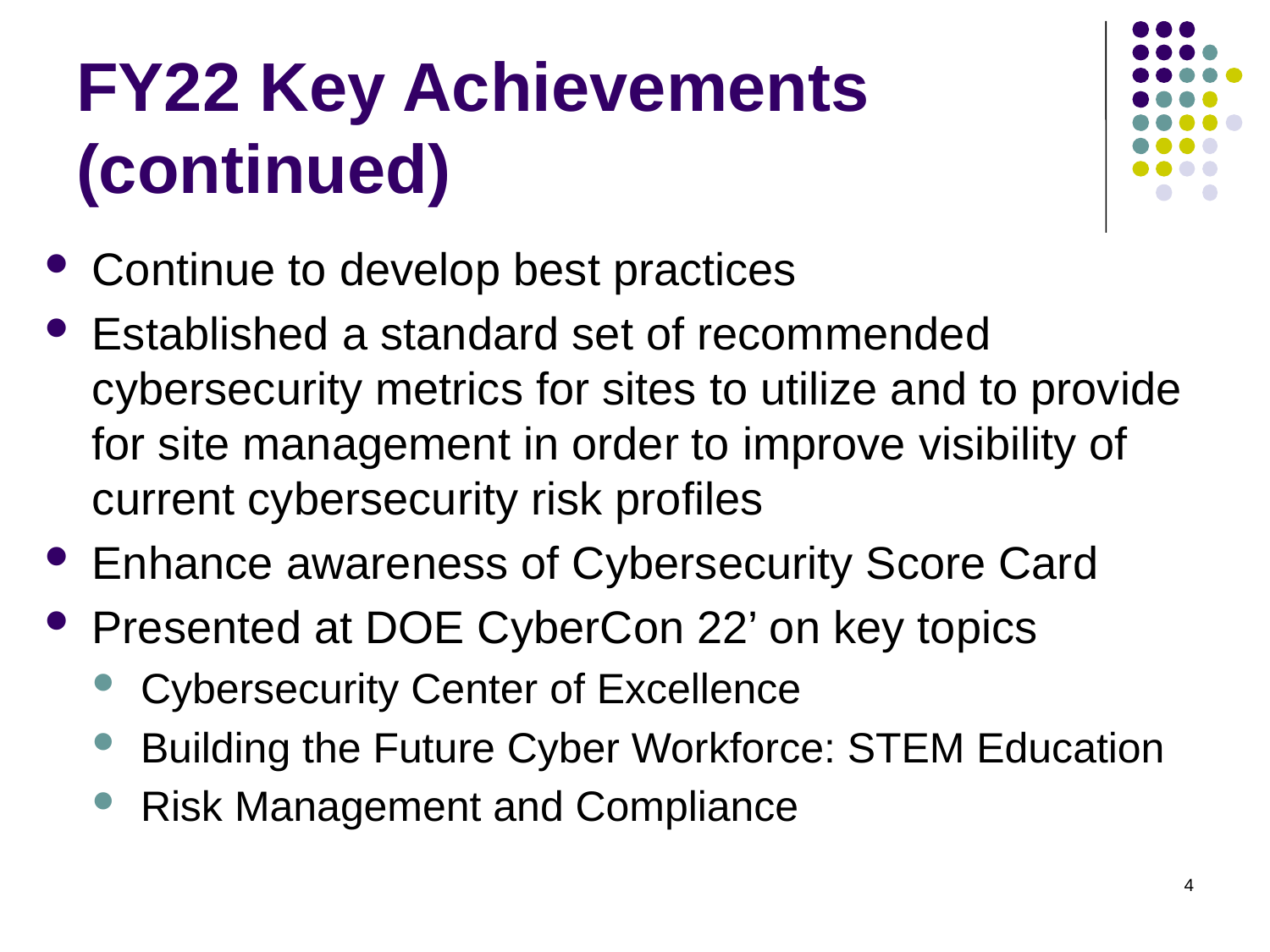

# FY22 Key Achievements (continued)
Continue to develop best practices
Established a standard set of recommended cybersecurity metrics for sites to utilize and to provide for site management in order to improve visibility of current cybersecurity risk profiles
Enhance awareness of Cybersecurity Score Card
Presented at DOE CyberCon 22’ on key topics
Cybersecurity Center of Excellence
Building the Future Cyber Workforce: STEM Education
Risk Management and Compliance
4